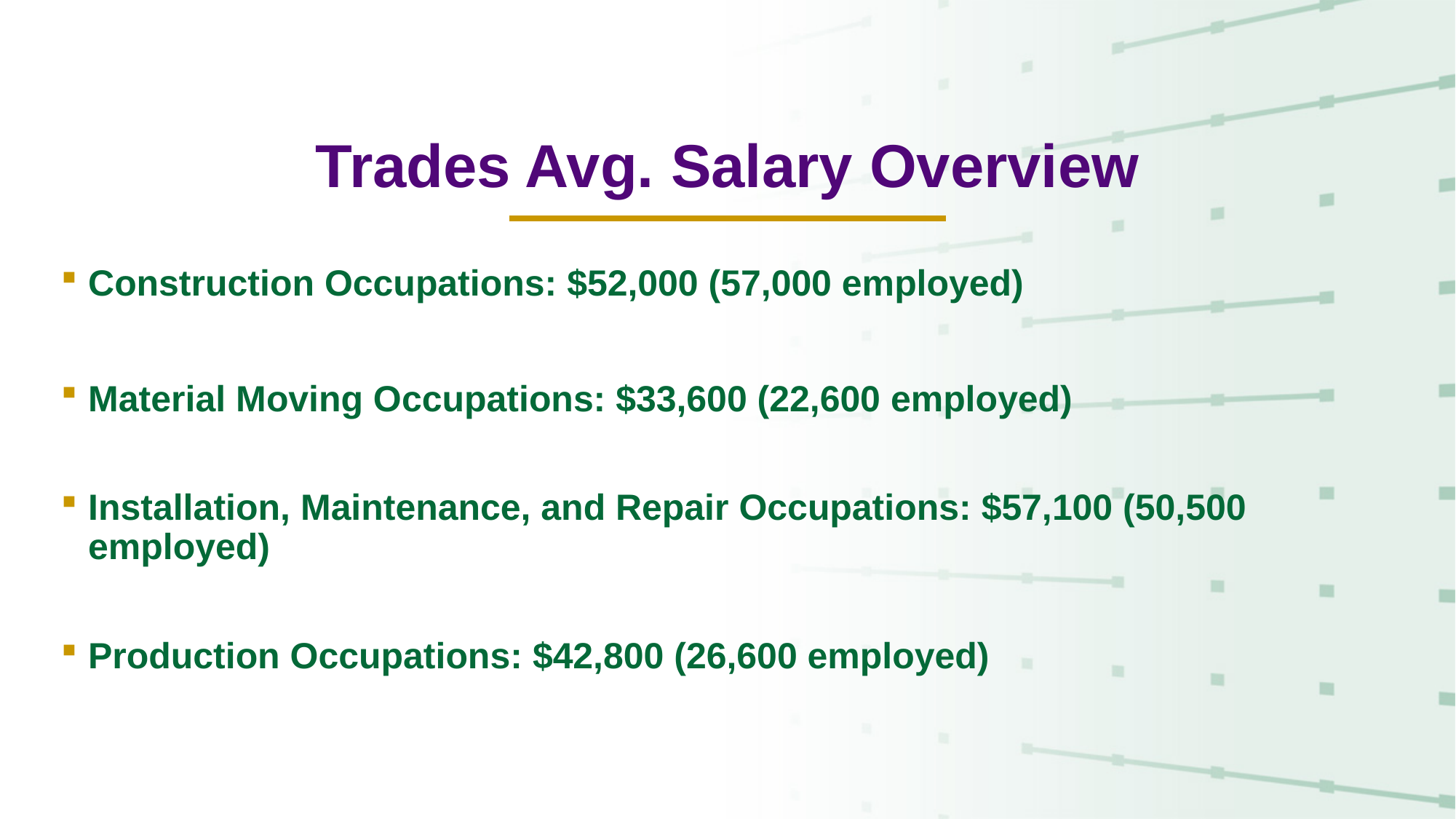

# Trades Avg. Salary Overview
Construction Occupations: $52,000 (57,000 employed)

Material Moving Occupations: $33,600 (22,600 employed)

Installation, Maintenance, and Repair Occupations: $57,100 (50,500 employed)

Production Occupations: $42,800 (26,600 employed)